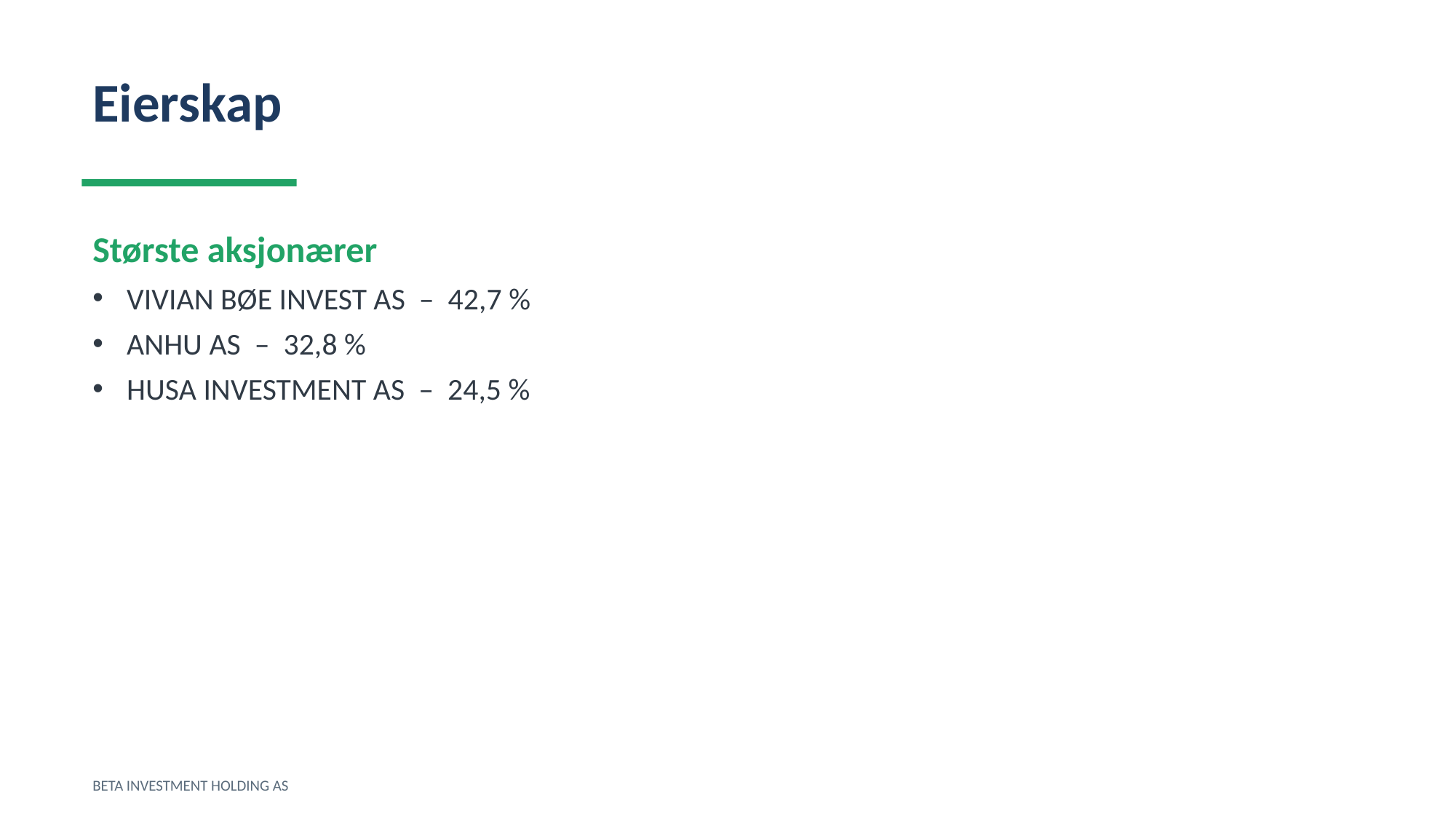

Eierskap

Største aksjonærer
VIVIAN BØE INVEST AS  –  42,7 %
ANHU AS  –  32,8 %
HUSA INVESTMENT AS  –  24,5 %
BETA INVESTMENT HOLDING AS